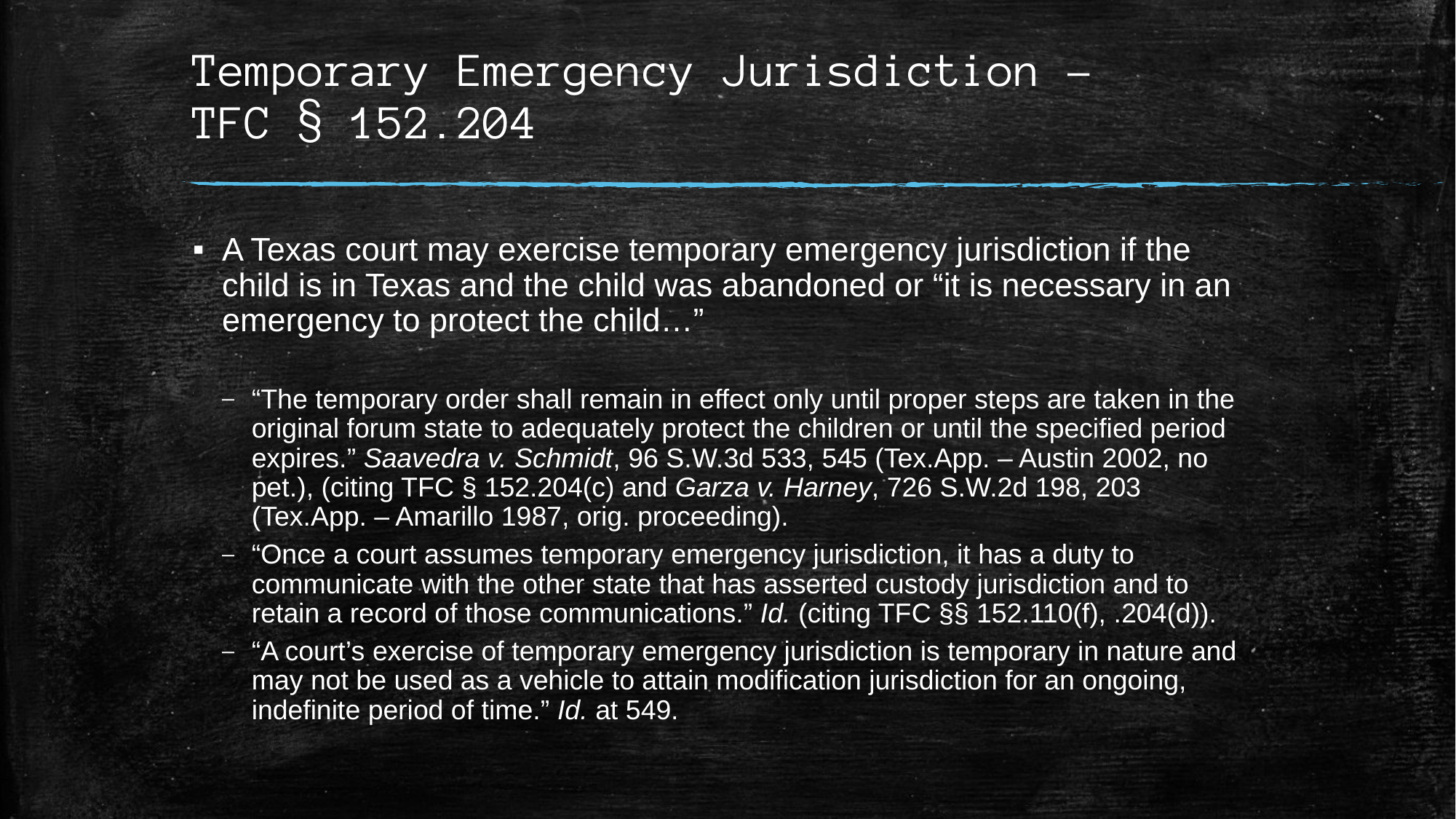

# Temporary Emergency Jurisdiction – TFC § 152.204
A Texas court may exercise temporary emergency jurisdiction if the child is in Texas and the child was abandoned or “it is necessary in an emergency to protect the child…”

“The temporary order shall remain in effect only until proper steps are taken in the original forum state to adequately protect the children or until the specified period expires.” Saavedra v. Schmidt, 96 S.W.3d 533, 545 (Tex.App. – Austin 2002, no pet.), (citing TFC § 152.204(c) and Garza v. Harney, 726 S.W.2d 198, 203 (Tex.App. – Amarillo 1987, orig. proceeding).
“Once a court assumes temporary emergency jurisdiction, it has a duty to communicate with the other state that has asserted custody jurisdiction and to retain a record of those communications.” Id. (citing TFC §§ 152.110(f), .204(d)).
“A court’s exercise of temporary emergency jurisdiction is temporary in nature and may not be used as a vehicle to attain modification jurisdiction for an ongoing, indefinite period of time.” Id. at 549.